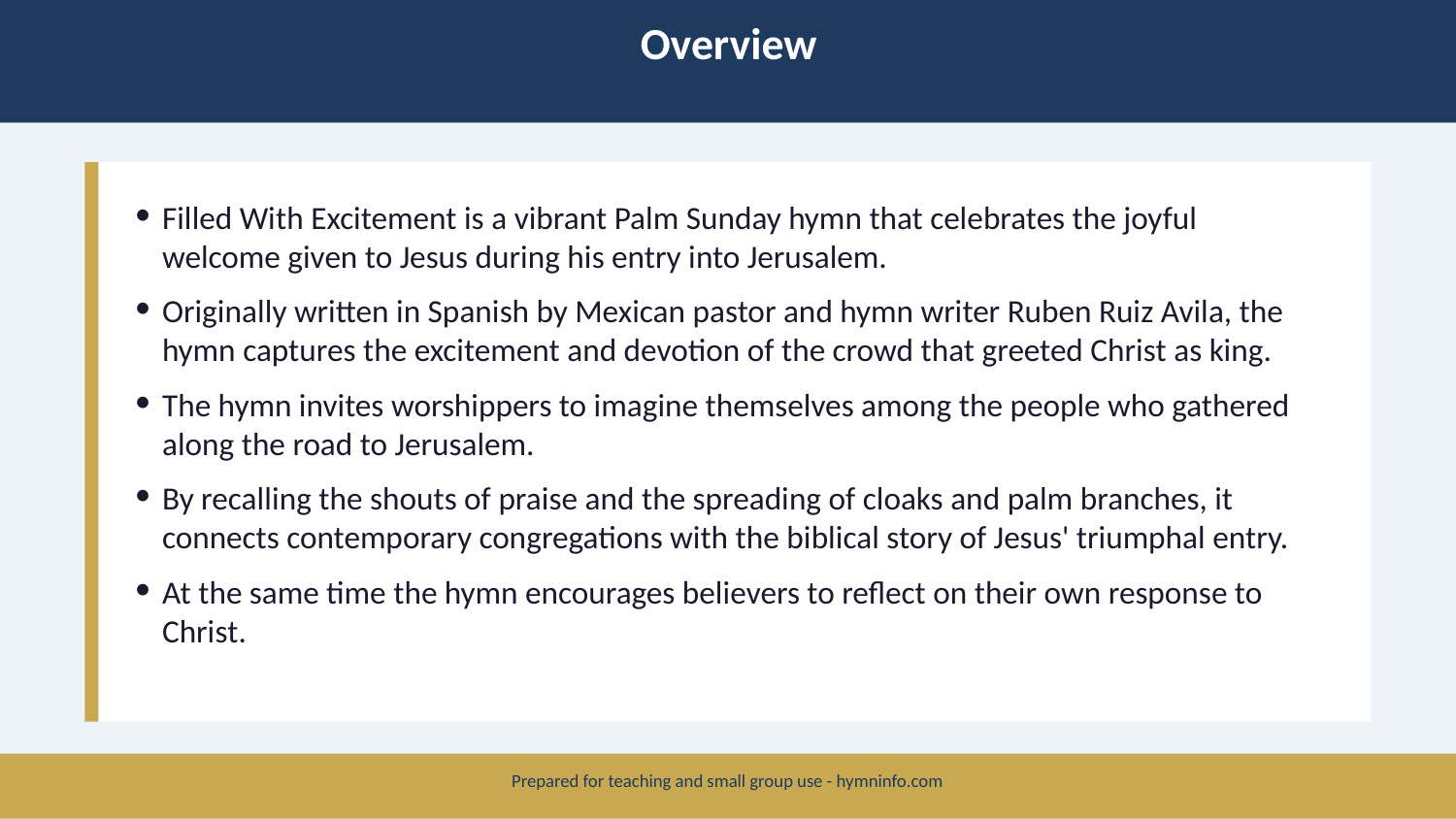

Overview

Filled With Excitement is a vibrant Palm Sunday hymn that celebrates the joyful welcome given to Jesus during his entry into Jerusalem.
Originally written in Spanish by Mexican pastor and hymn writer Ruben Ruiz Avila, the hymn captures the excitement and devotion of the crowd that greeted Christ as king.
The hymn invites worshippers to imagine themselves among the people who gathered along the road to Jerusalem.
By recalling the shouts of praise and the spreading of cloaks and palm branches, it connects contemporary congregations with the biblical story of Jesus' triumphal entry.
At the same time the hymn encourages believers to reflect on their own response to Christ.

Prepared for teaching and small group use - hymninfo.com